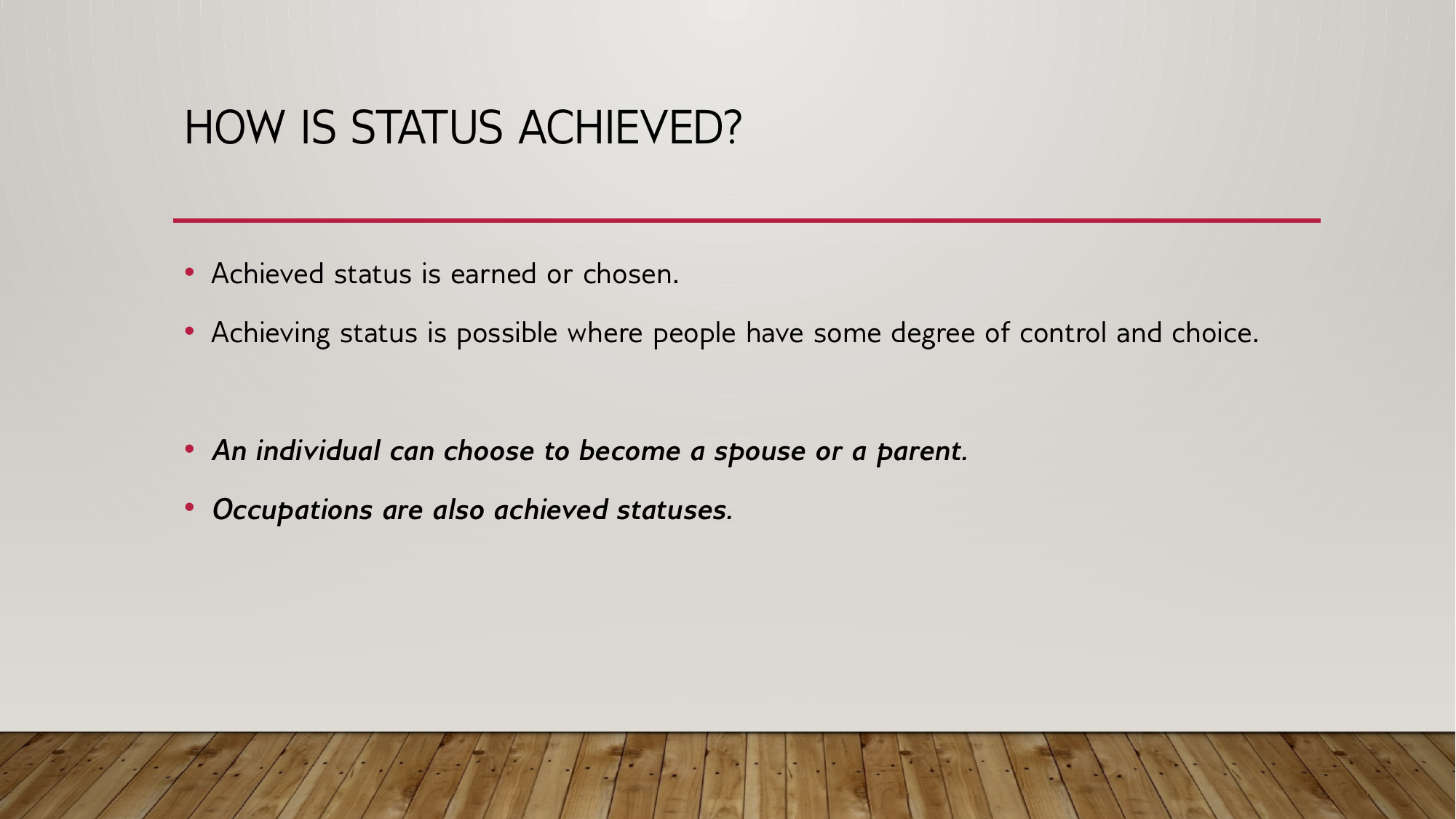

# How is status achieved?
Achieved status is earned or chosen.
Achieving status is possible where people have some degree of control and choice.

An individual can choose to become a spouse or a parent.
Occupations are also achieved statuses.